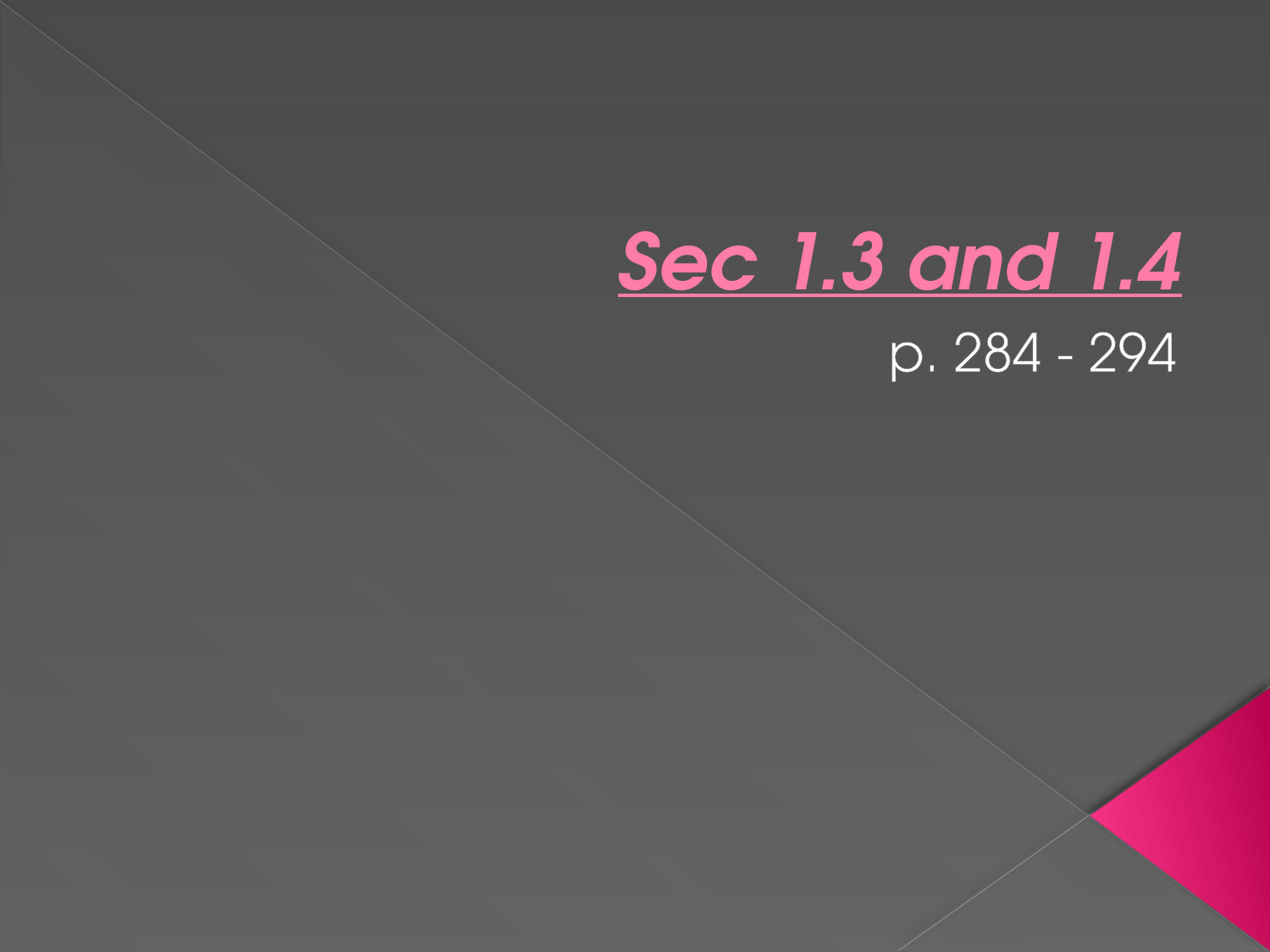

# Sec 1.3 and 1.4
p. 284 - 294